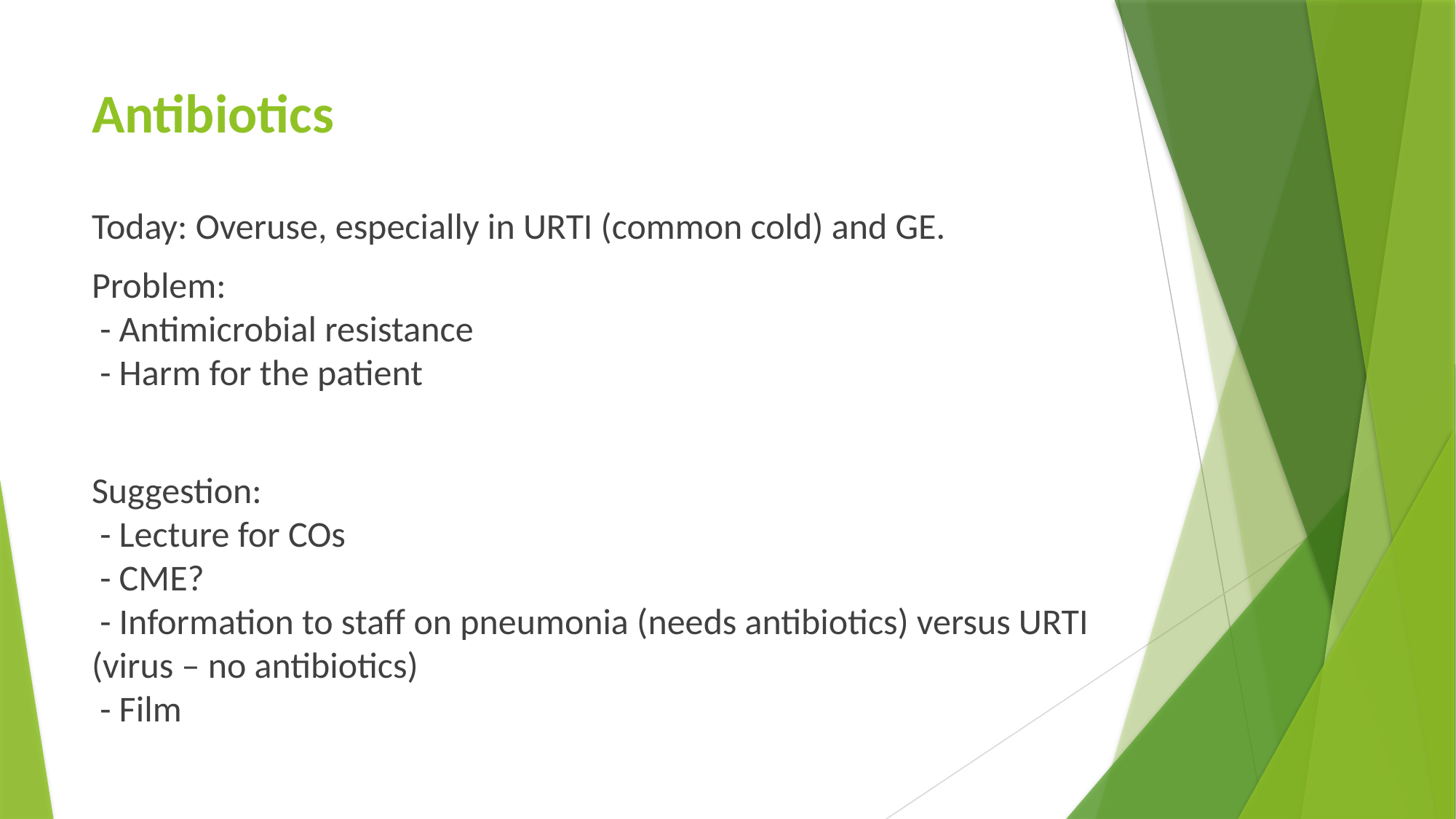

# Antibiotics
Today: Overuse, especially in URTI (common cold) and GE.
Problem:
 - Antimicrobial resistance
 - Harm for the patient

Suggestion:
 - Lecture for COs
 - CME?
 - Information to staff on pneumonia (needs antibiotics) versus URTI (virus – no antibiotics)
 - Film